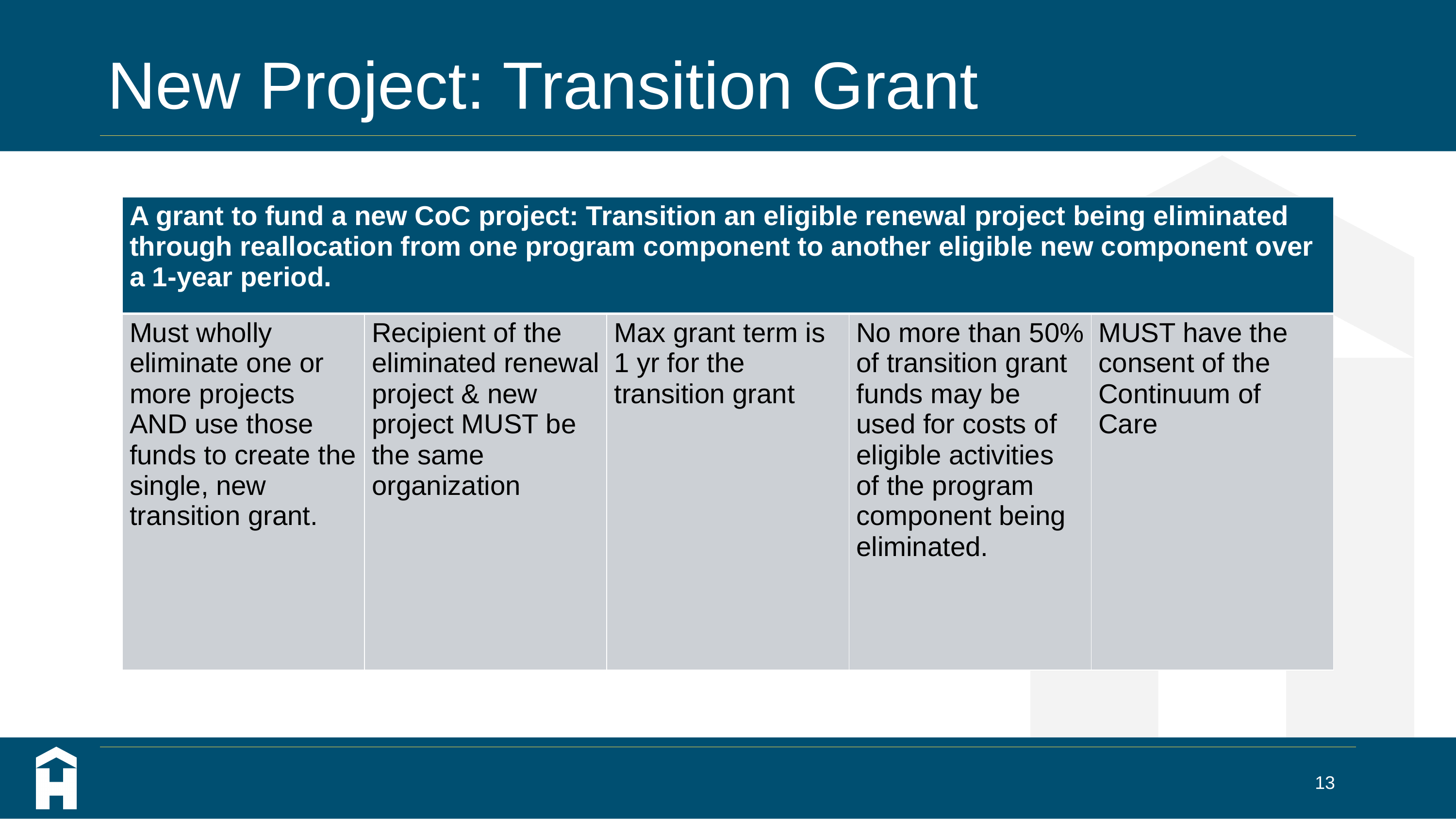

# New Project: Transition Grant
| A grant to fund a new CoC project: Transition an eligible renewal project being eliminated through reallocation from one program component to another eligible new component over a 1-year period. |  |  |  |  |
| --- | --- | --- | --- | --- |
| Must wholly eliminate one or more projects AND use those funds to create the single, new transition grant. | Recipient of the eliminated renewal project & new project MUST be the same organization | Max grant term is 1 yr for the transition grant | No more than 50% of transition grant funds may be used for costs of eligible activities of the program component being eliminated. | MUST have the consent of the Continuum of Care |
13